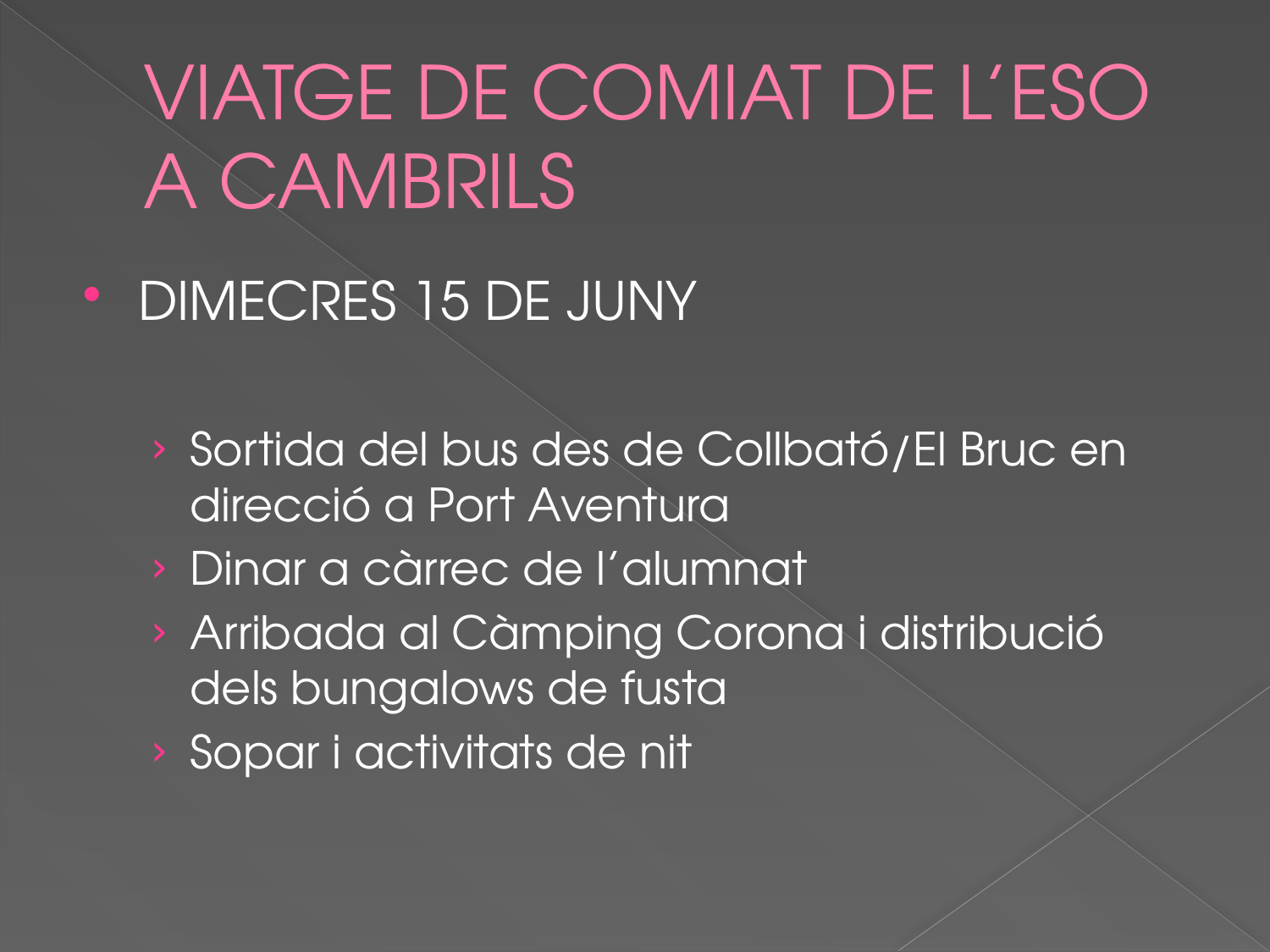

# VIATGE DE COMIAT DE L’ESO A CAMBRILS
DIMECRES 15 DE JUNY

Sortida del bus des de Collbató/El Bruc en direcció a Port Aventura
Dinar a càrrec de l’alumnat
Arribada al Càmping Corona i distribució dels bungalows de fusta
Sopar i activitats de nit